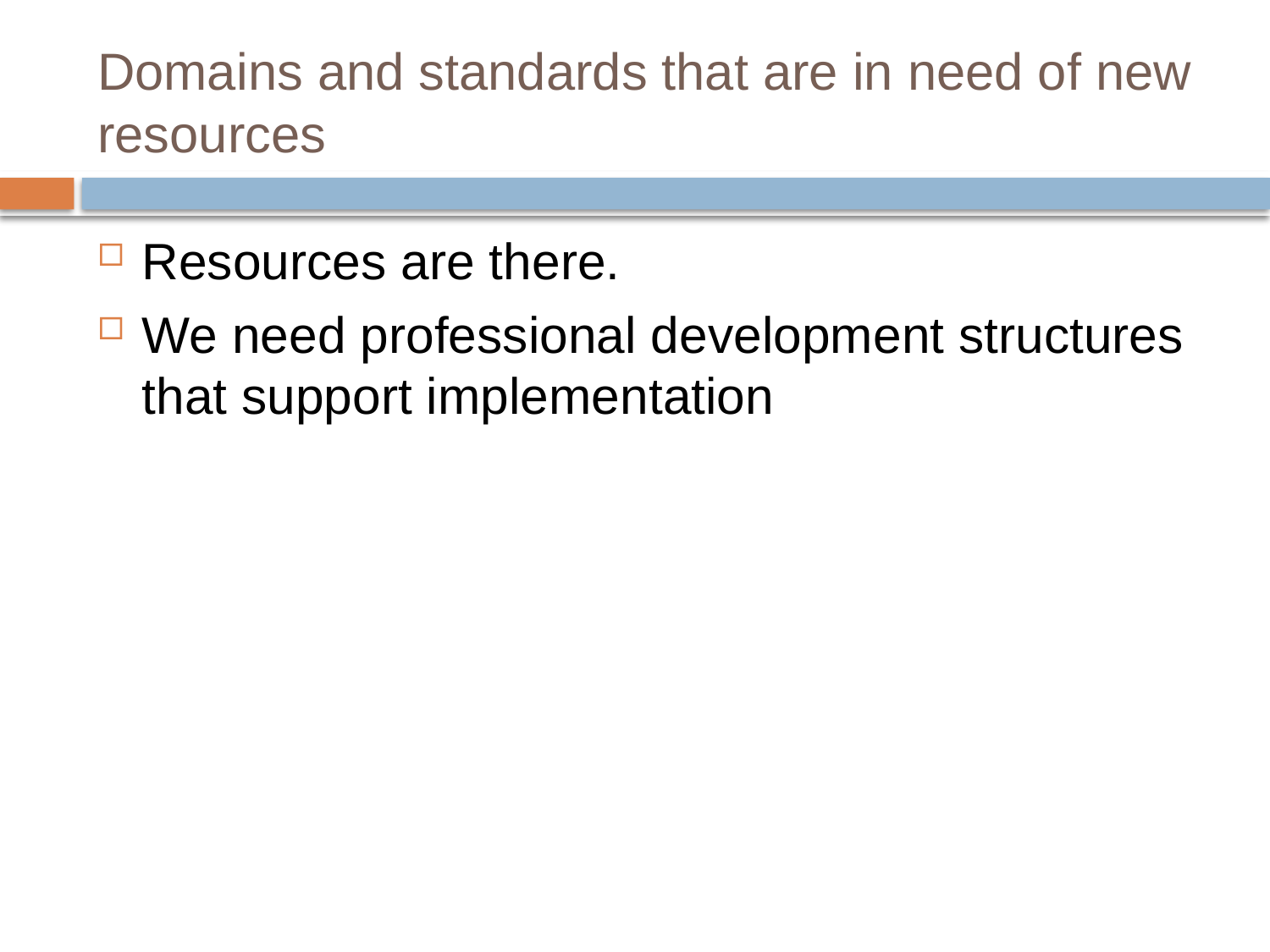

# Domains and standards that are in need of new resources
Resources are there.
We need professional development structures that support implementation